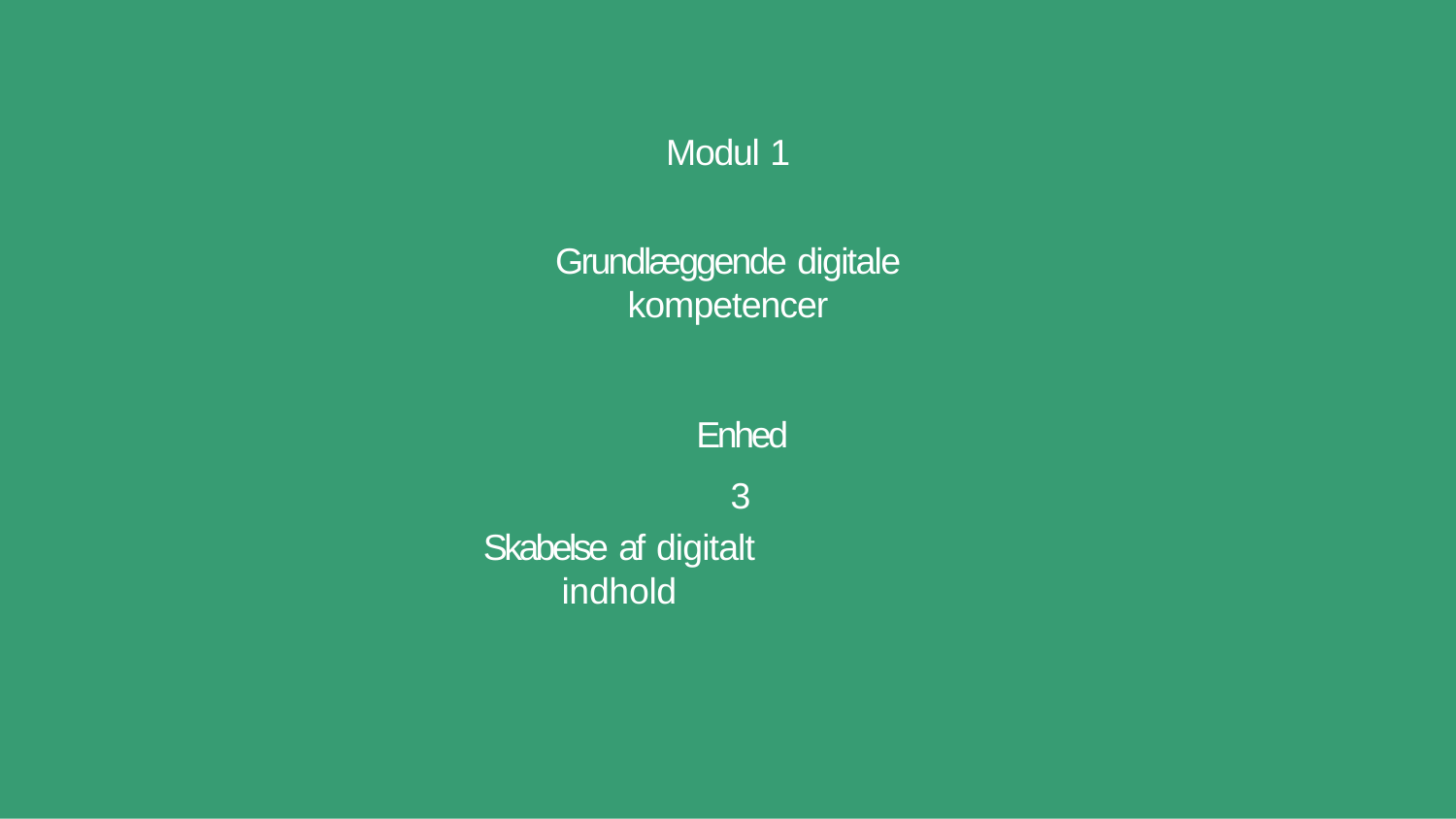

Modul 1

Grundlæggende digitale kompetencer

Enhed 3
Skabelse af digitalt indhold